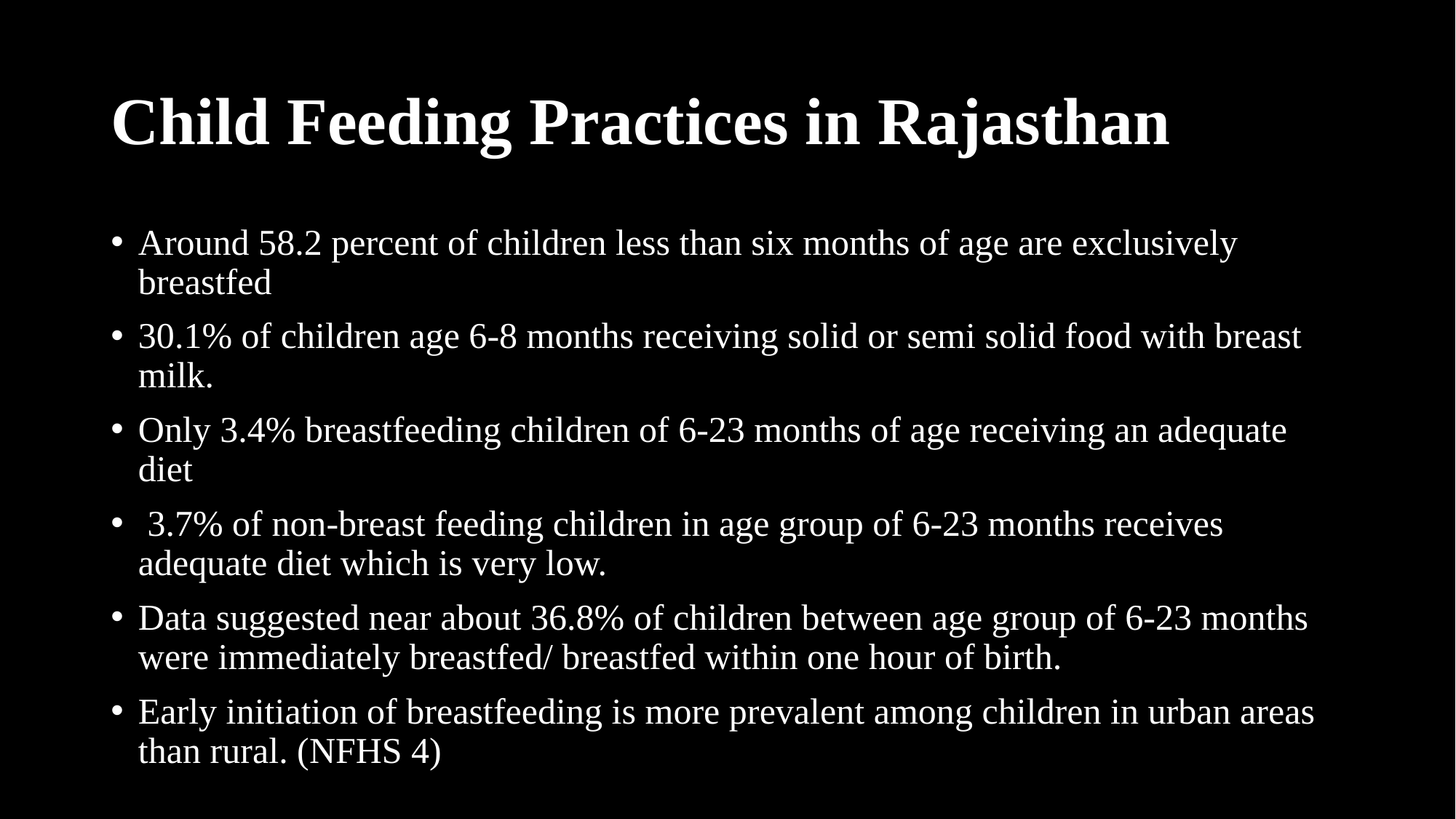

# Child Feeding Practices in Rajasthan
Around 58.2 percent of children less than six months of age are exclusively breastfed
30.1% of children age 6-8 months receiving solid or semi solid food with breast milk.
Only 3.4% breastfeeding children of 6-23 months of age receiving an adequate diet
 3.7% of non-breast feeding children in age group of 6-23 months receives adequate diet which is very low.
Data suggested near about 36.8% of children between age group of 6-23 months were immediately breastfed/ breastfed within one hour of birth.
Early initiation of breastfeeding is more prevalent among children in urban areas than rural. (NFHS 4)